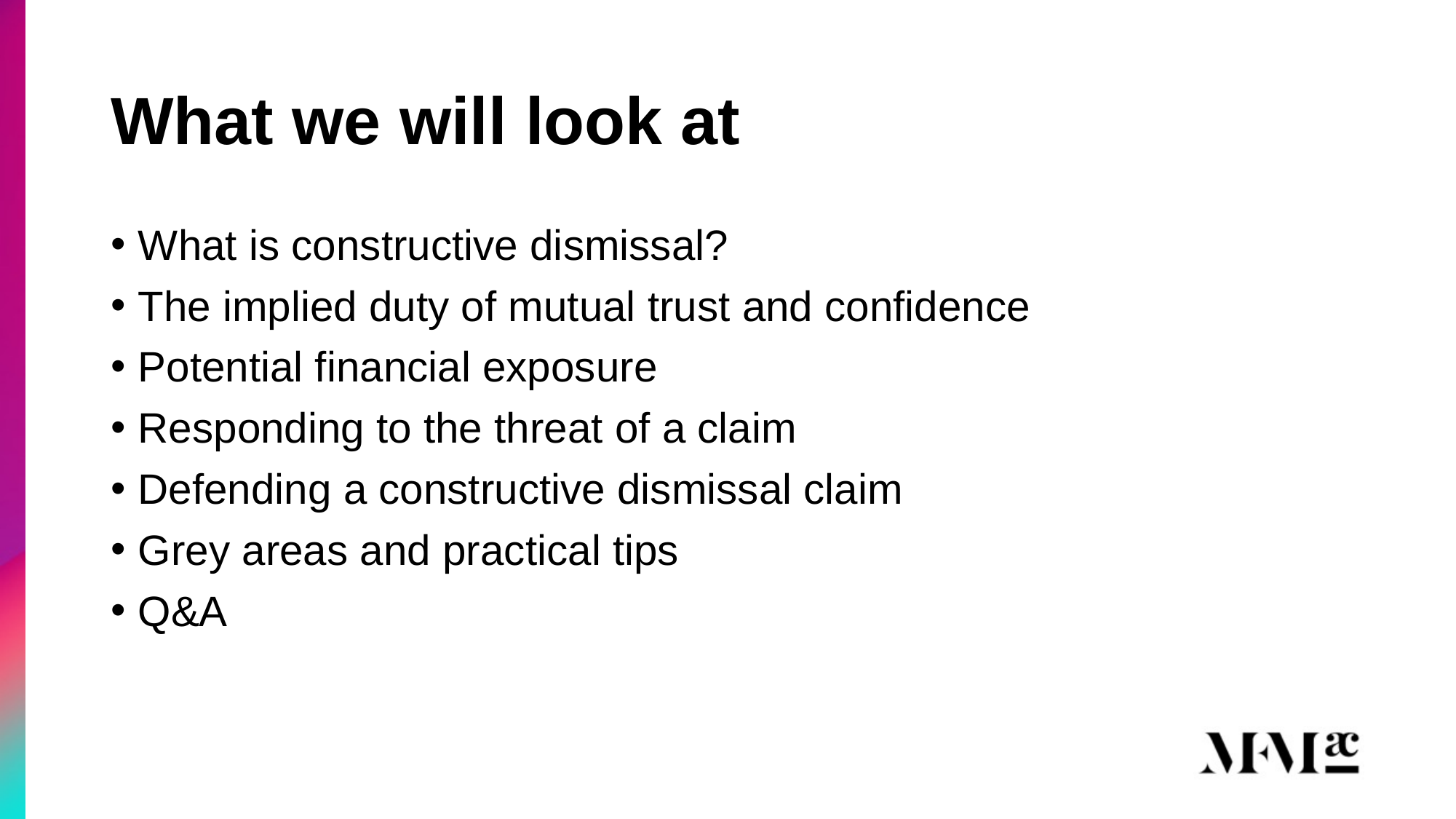

# What we will look at
What is constructive dismissal?
The implied duty of mutual trust and confidence
Potential financial exposure
Responding to the threat of a claim
Defending a constructive dismissal claim
Grey areas and practical tips
Q&A